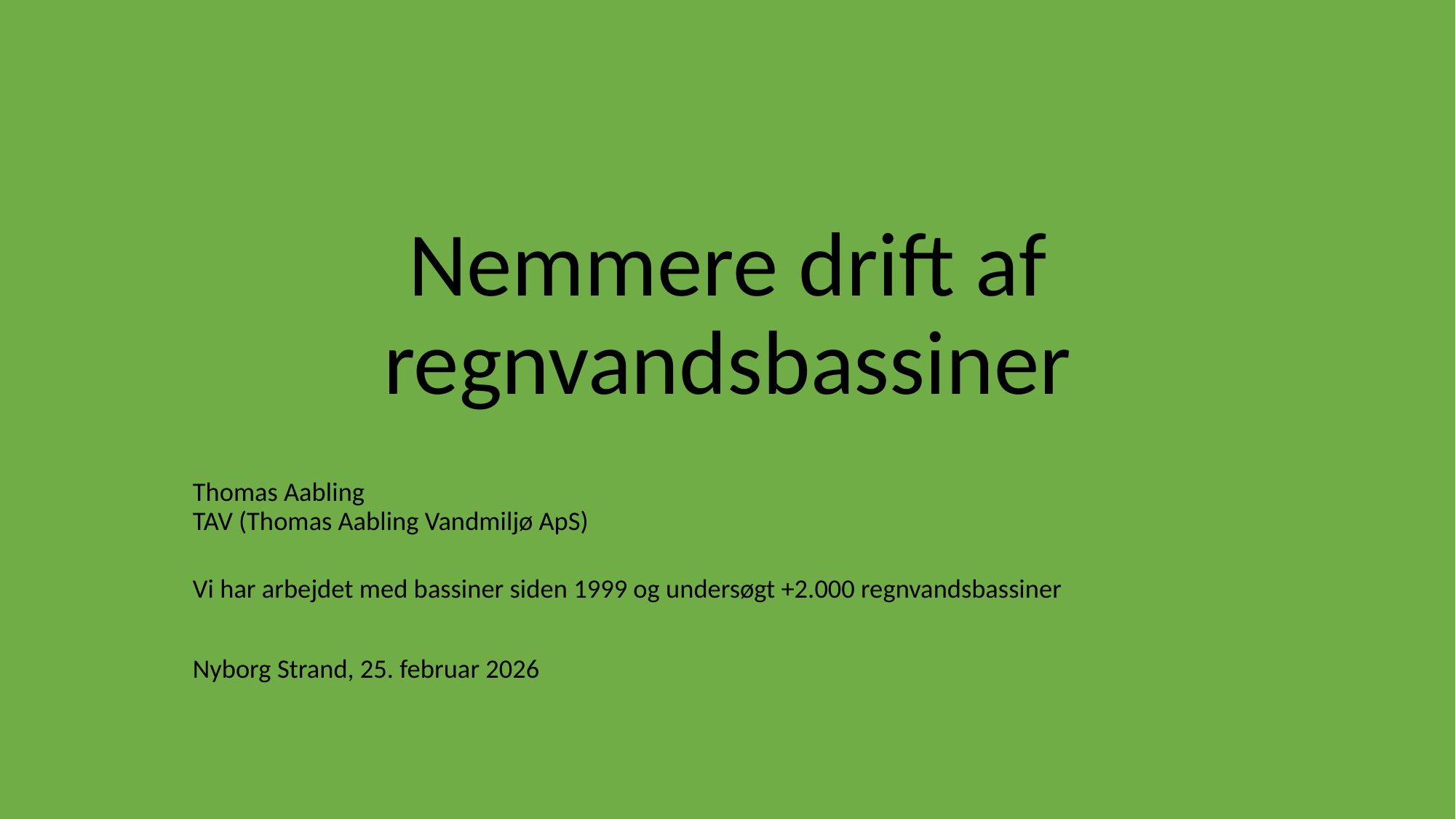

# Nemmere drift af regnvandsbassiner

Thomas Aabling
TAV (Thomas Aabling Vandmiljø ApS)
Vi har arbejdet med bassiner siden 1999 og undersøgt +2.000 regnvandsbassiner

Nyborg Strand, 25. februar 2026